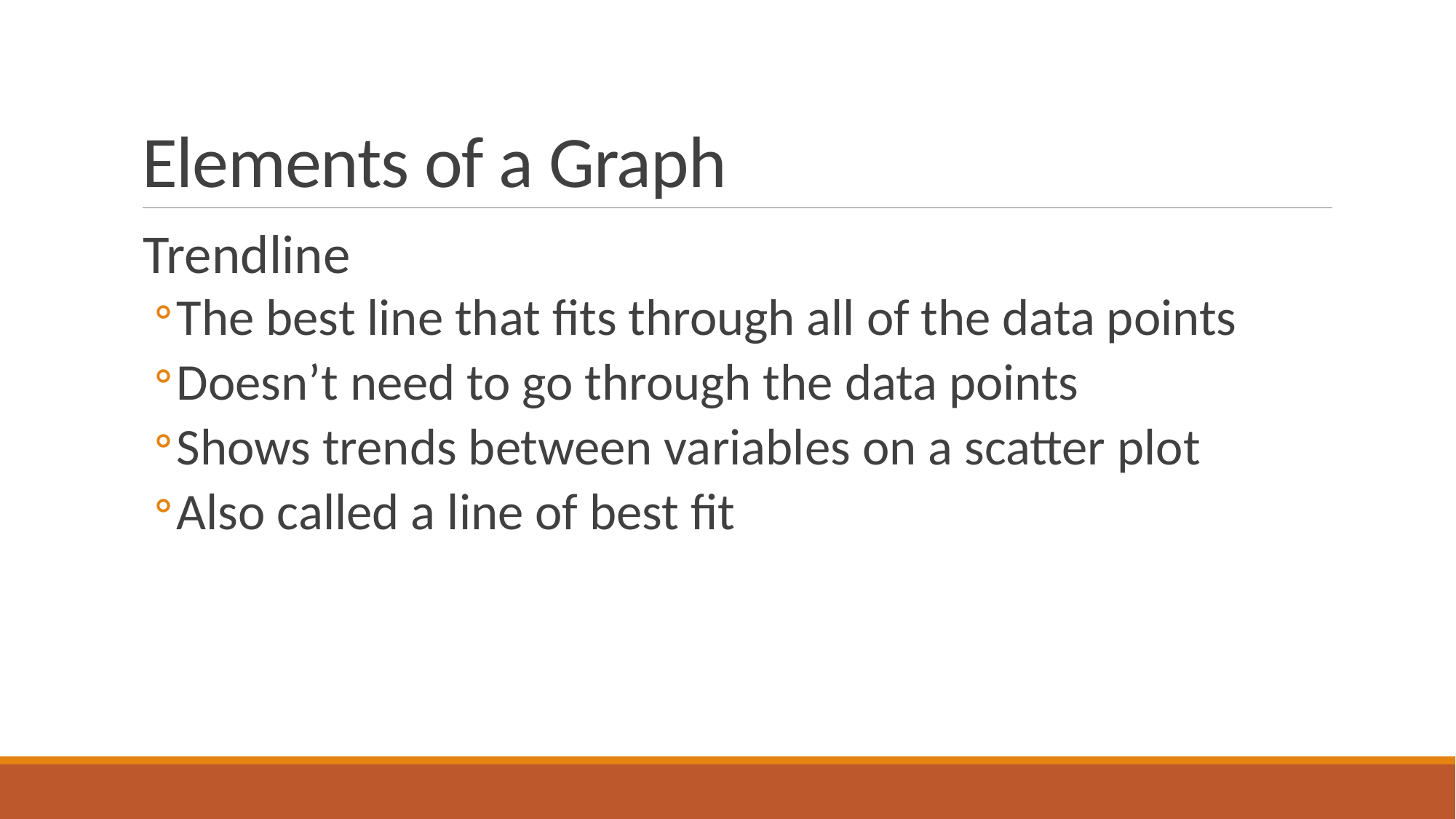

# Elements of a Graph
Trendline
The best line that fits through all of the data points
Doesn’t need to go through the data points
Shows trends between variables on a scatter plot
Also called a line of best fit